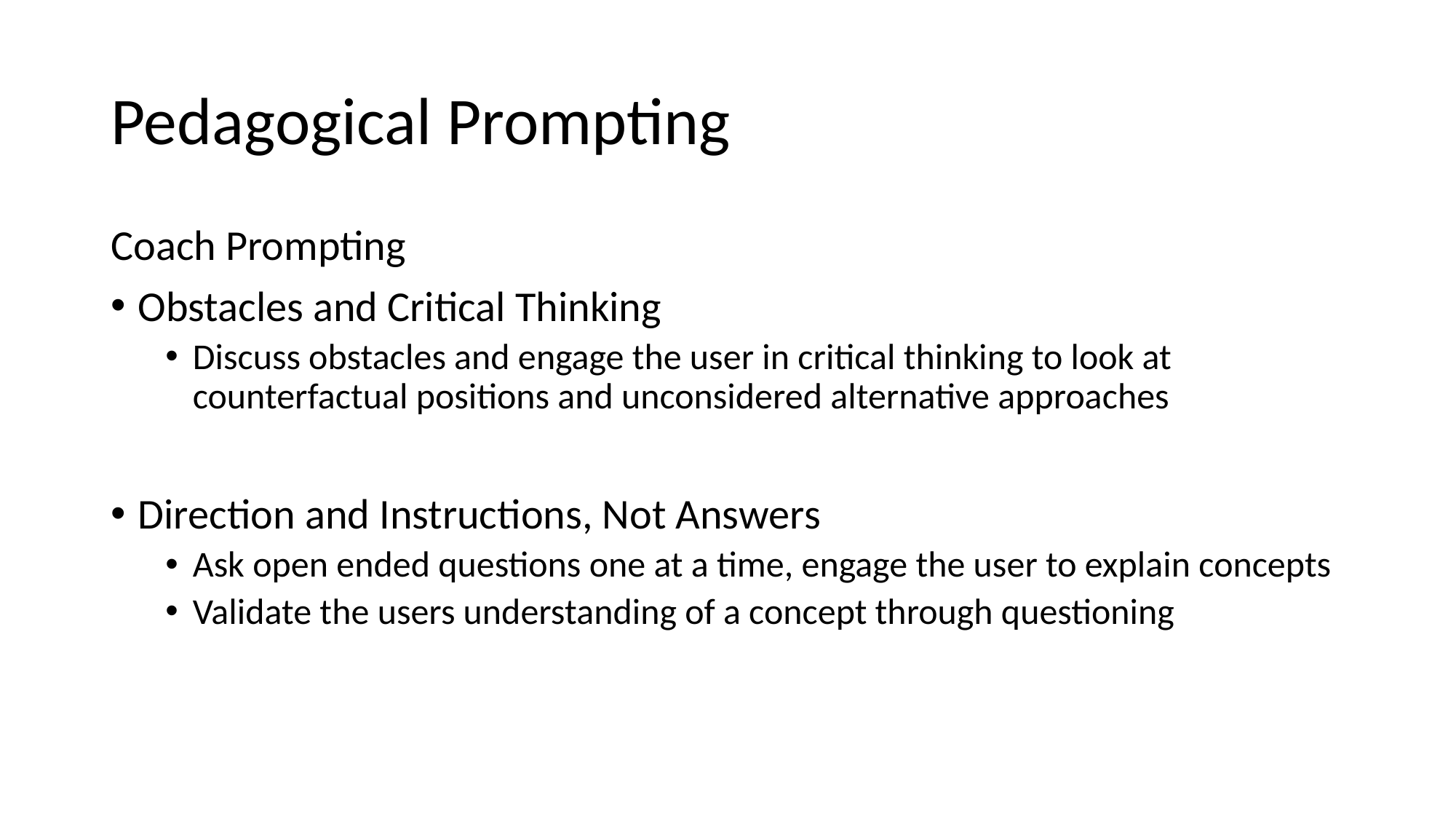

# Pedagogical Prompting
Coach Prompting
Obstacles and Critical Thinking
﻿﻿Discuss obstacles and engage the user in critical thinking to look at counterfactual positions and unconsidered alternative approaches

Direction and Instructions, Not Answers
Ask open ended questions one at a time, engage the user to explain concepts
Validate the users understanding of a concept through questioning